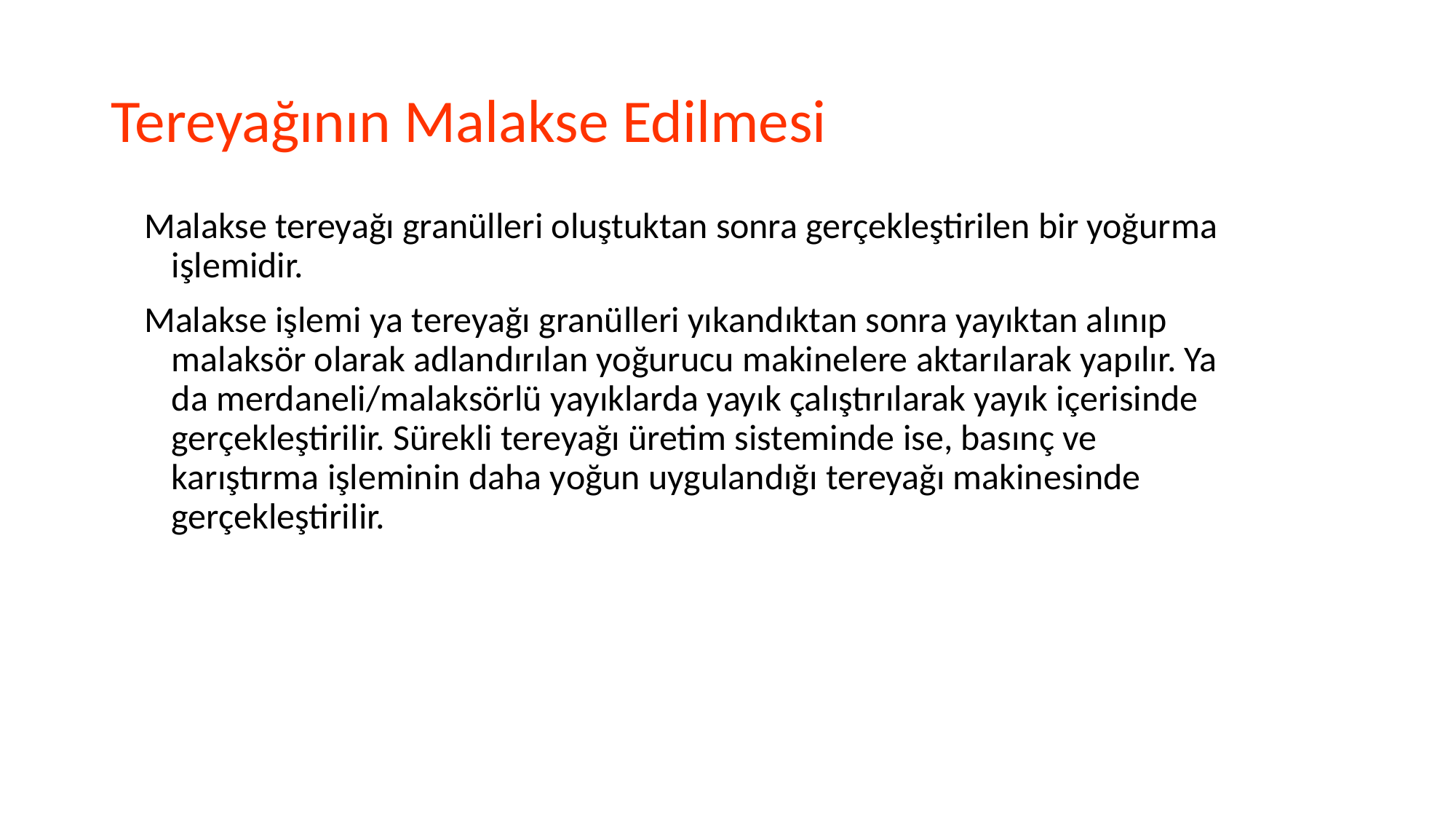

# Tereyağının Malakse Edilmesi
Malakse tereyağı granülleri oluştuktan sonra gerçekleştirilen bir yoğurma işlemidir.
Malakse işlemi ya tereyağı granülleri yıkandıktan sonra yayıktan alınıp malaksör olarak adlandırılan yoğurucu makinelere aktarılarak yapılır. Ya da merdaneli/malaksörlü yayıklarda yayık çalıştırılarak yayık içerisinde gerçekleştirilir. Sürekli tereyağı üretim sisteminde ise, basınç ve karıştırma işleminin daha yoğun uygulandığı tereyağı makinesinde gerçekleştirilir.